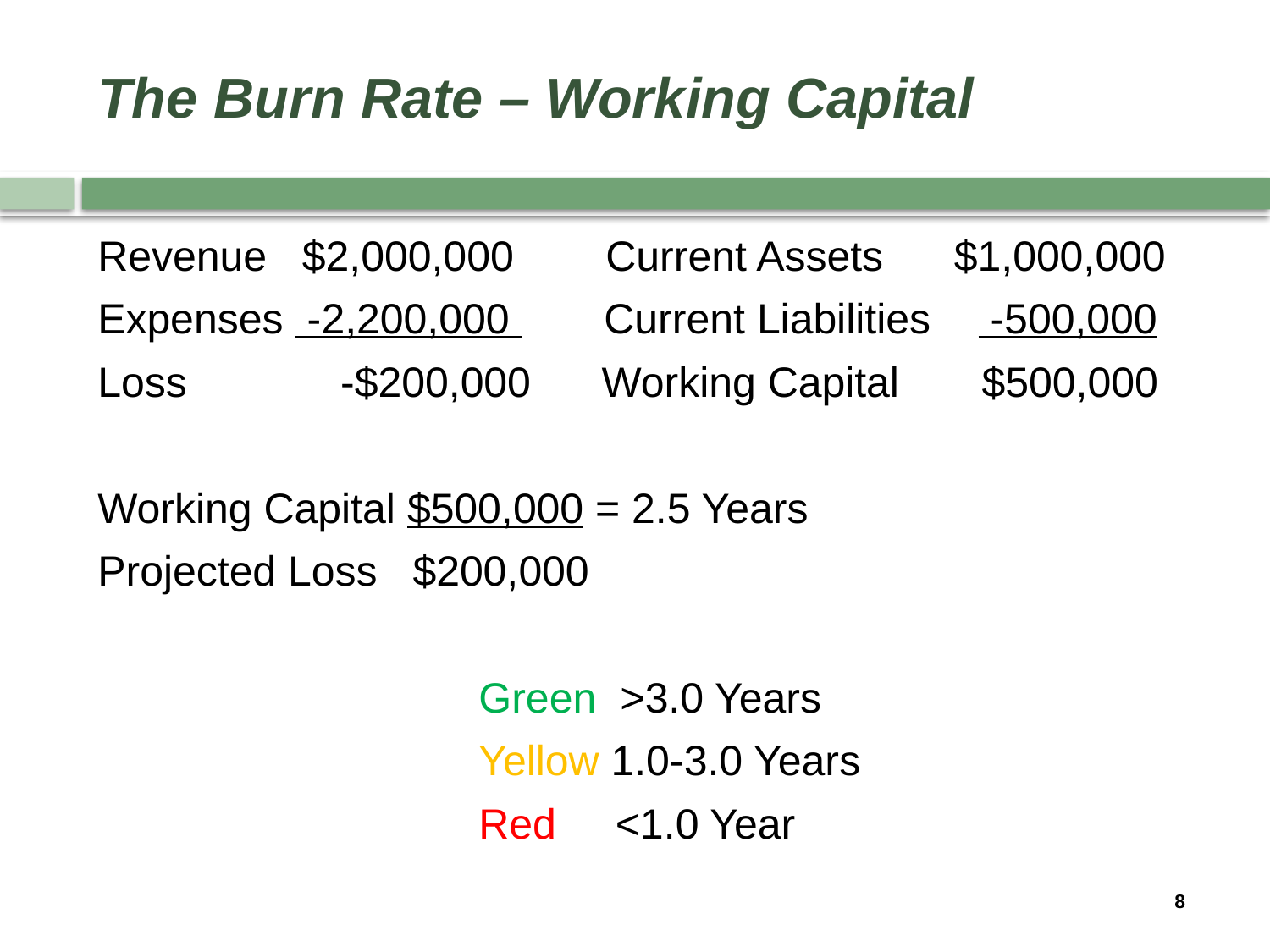

# The Burn Rate – Working Capital
Revenue   $2,000,000	Current Assets      $1,000,000
Expenses  -2,200,000        Current Liabilities     -500,000
Loss             -$200,000      Working Capital       $500,000

Working Capital $500,000 = 2.5 Years
Projected Loss   $200,000

			Green  >3.0 Years
			Yellow 1.0-3.0 Years
			Red     <1.0 Year
8